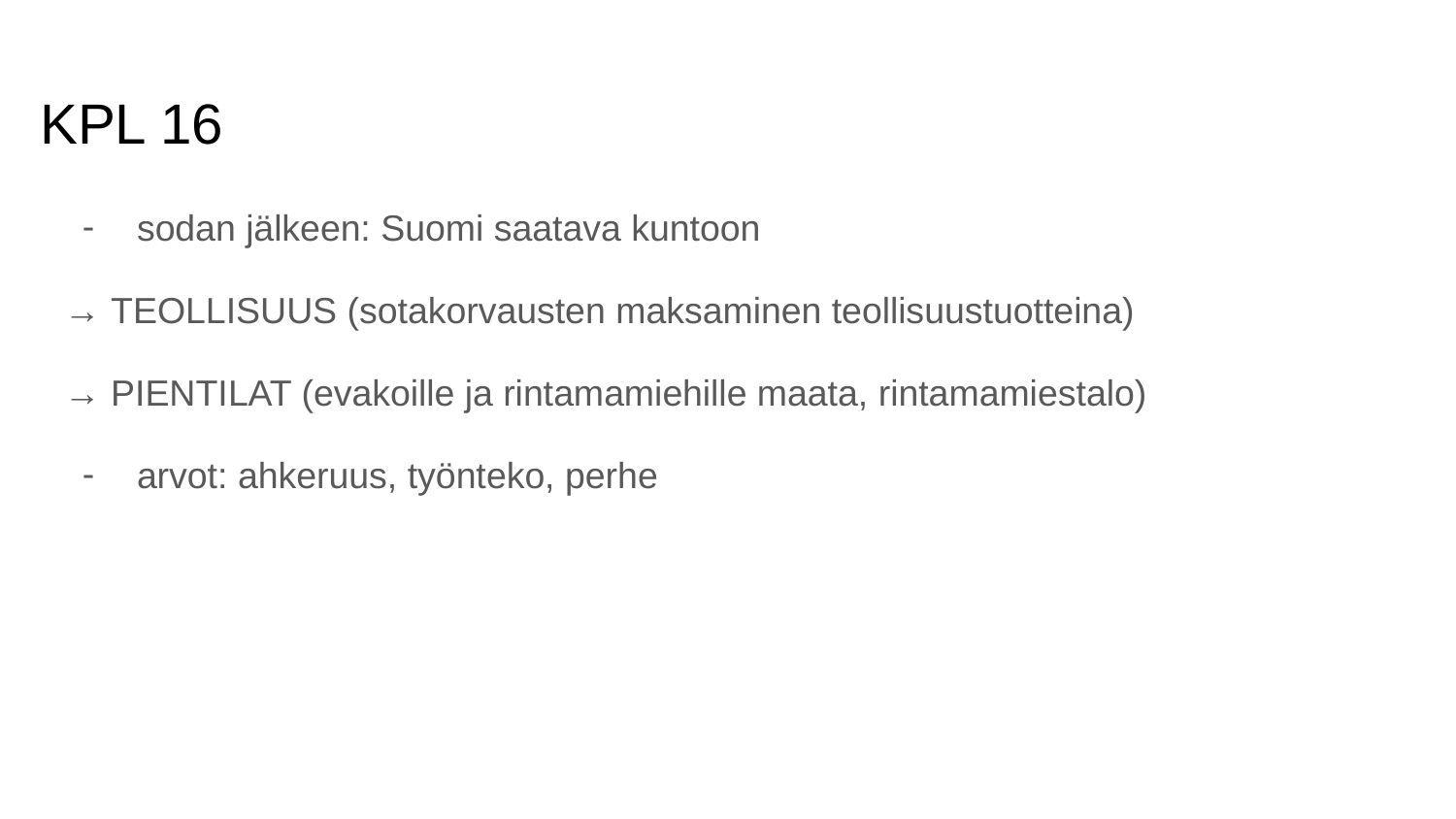

# KPL 16
sodan jälkeen: Suomi saatava kuntoon
→ TEOLLISUUS (sotakorvausten maksaminen teollisuustuotteina)
→ PIENTILAT (evakoille ja rintamamiehille maata, rintamamiestalo)
arvot: ahkeruus, työnteko, perhe